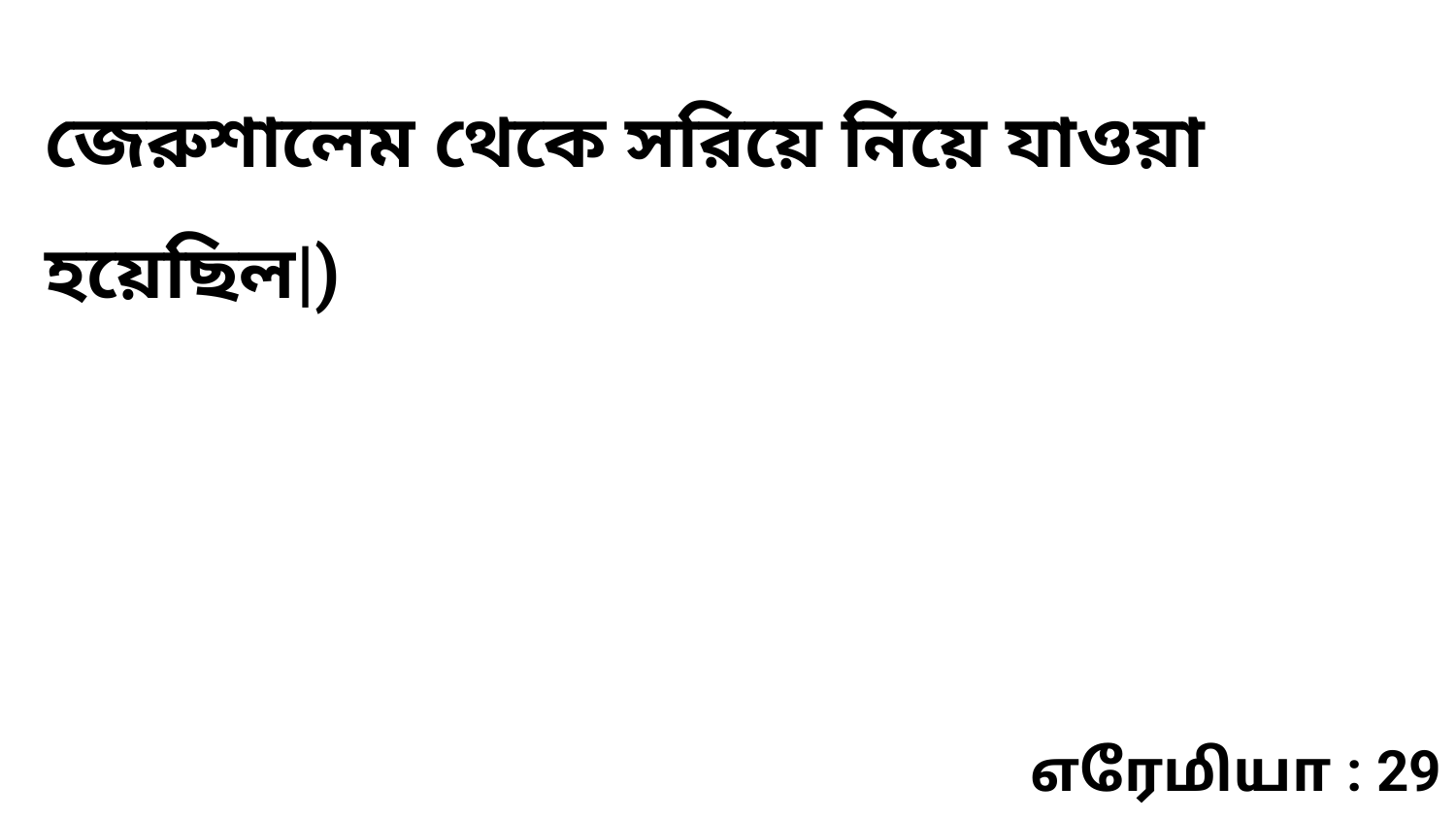

জেরুশালেম থেকে সরিয়ে নিয়ে যাওয়া হয়েছিল|)
எரேமியா : 29